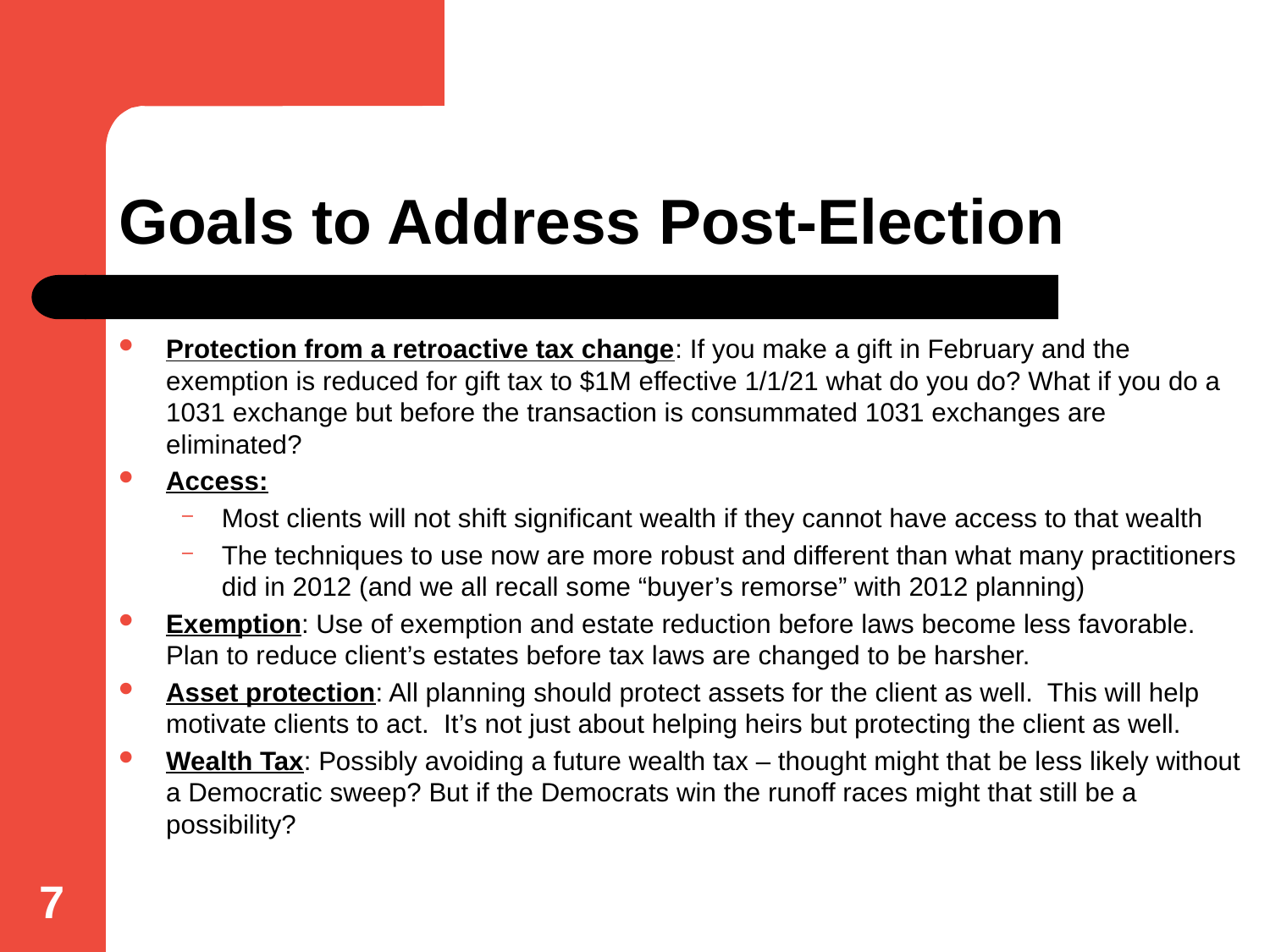

# Goals to Address Post-Election
Protection from a retroactive tax change: If you make a gift in February and the exemption is reduced for gift tax to $1M effective 1/1/21 what do you do? What if you do a 1031 exchange but before the transaction is consummated 1031 exchanges are eliminated?
Access:
Most clients will not shift significant wealth if they cannot have access to that wealth
The techniques to use now are more robust and different than what many practitioners did in 2012 (and we all recall some “buyer’s remorse” with 2012 planning)
Exemption: Use of exemption and estate reduction before laws become less favorable. Plan to reduce client’s estates before tax laws are changed to be harsher.
Asset protection: All planning should protect assets for the client as well.  This will help motivate clients to act.  It’s not just about helping heirs but protecting the client as well.
Wealth Tax: Possibly avoiding a future wealth tax – thought might that be less likely without a Democratic sweep? But if the Democrats win the runoff races might that still be a possibility?
7